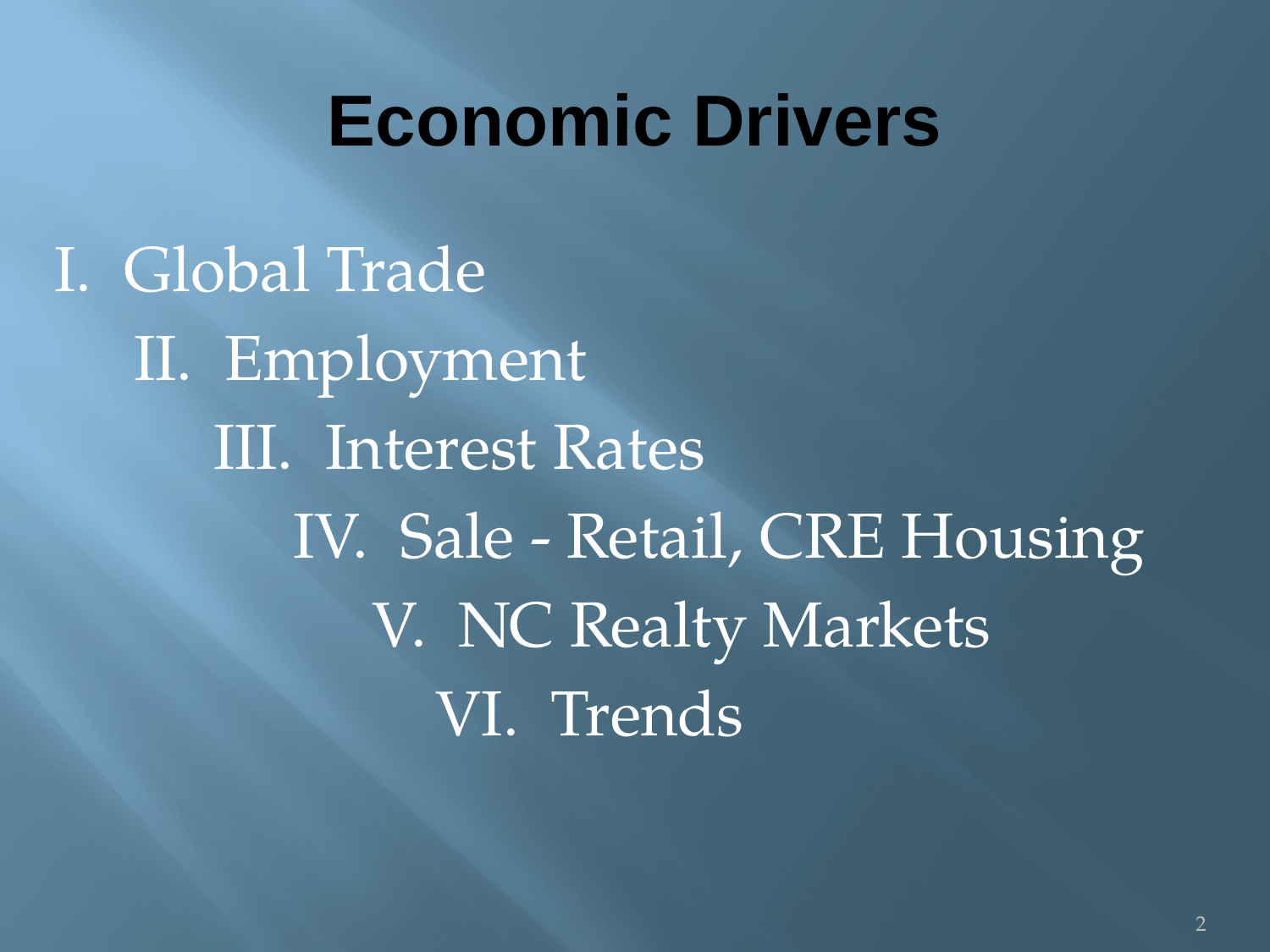

# Economic Drivers
I.  Global Trade
     II.  Employment
          III.  Interest Rates
               IV.  Sale - Retail, CRE Housing
                    V.  NC Realty Markets
		        VI.  Trends
2